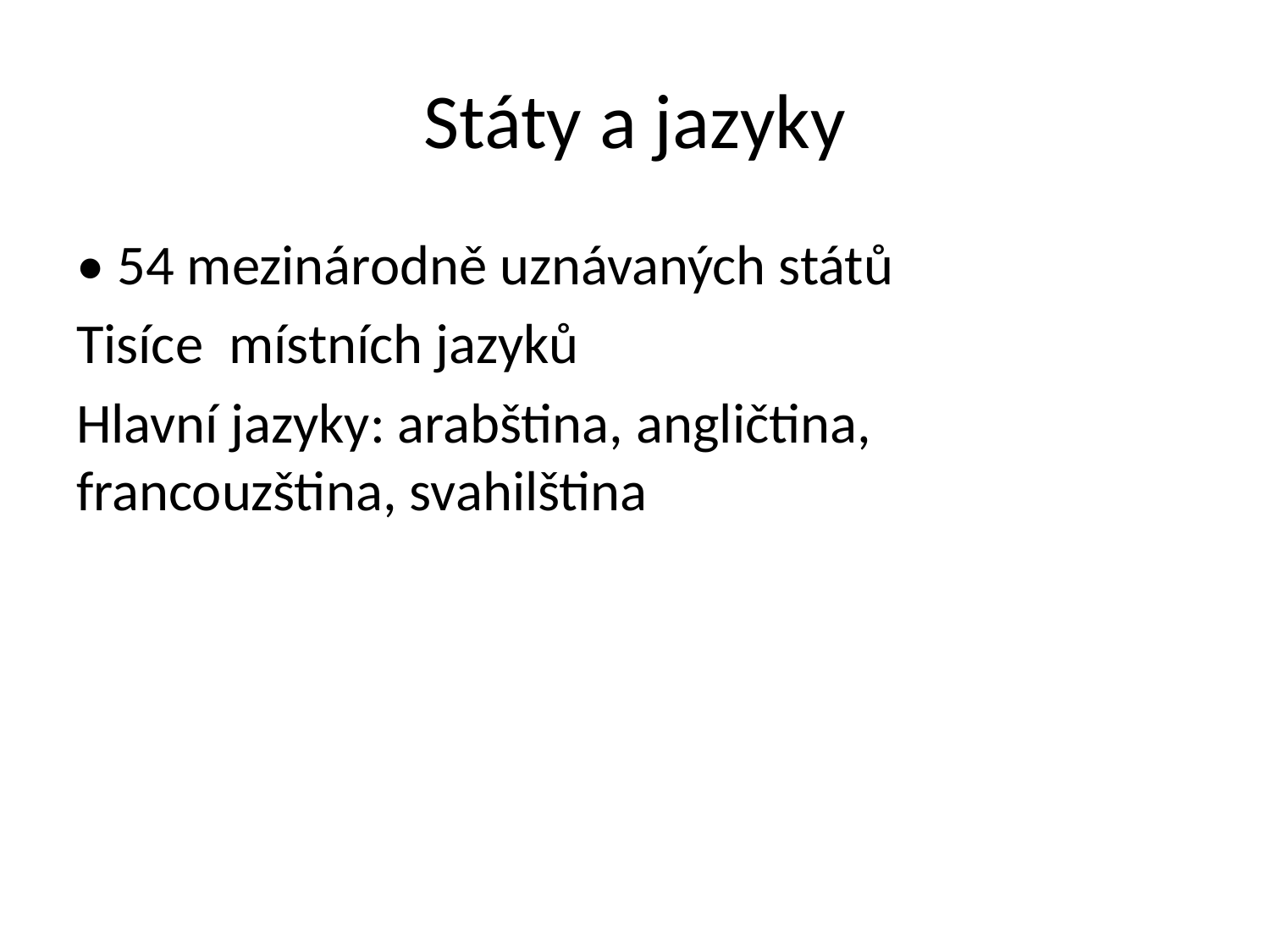

# Státy a jazyky
• 54 mezinárodně uznávaných států
Tisíce  místních jazyků
Hlavní jazyky: arabština, angličtina, francouzština, svahilština